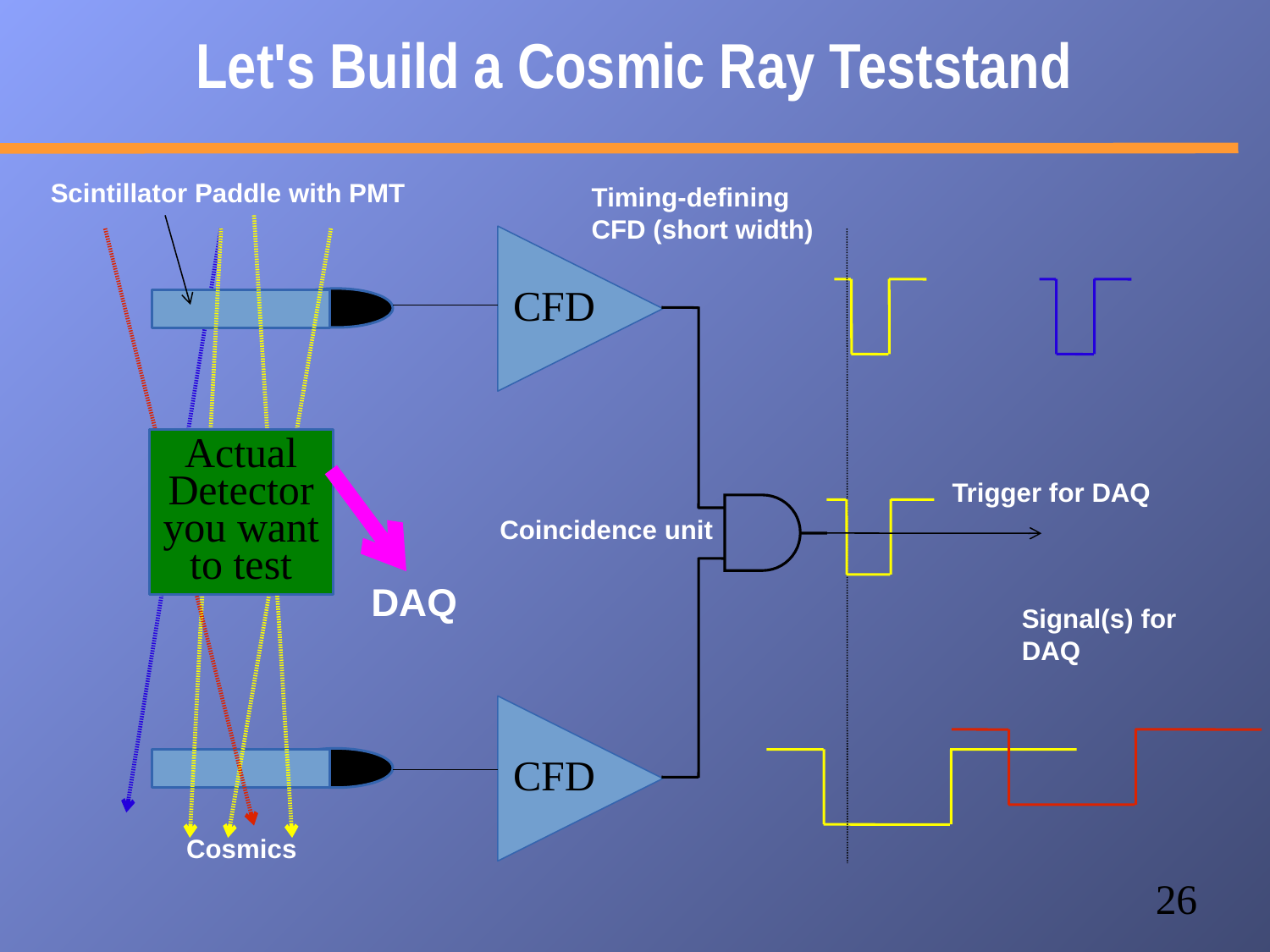

Let's Build a Cosmic Ray Teststand
Scintillator Paddle with PMT
Timing-defining CFD (short width)

CFD

Actual
Detector
you want
to test
Trigger for DAQ

Coincidence unit

DAQ
Signal(s) for DAQ

CFD

Cosmics
26